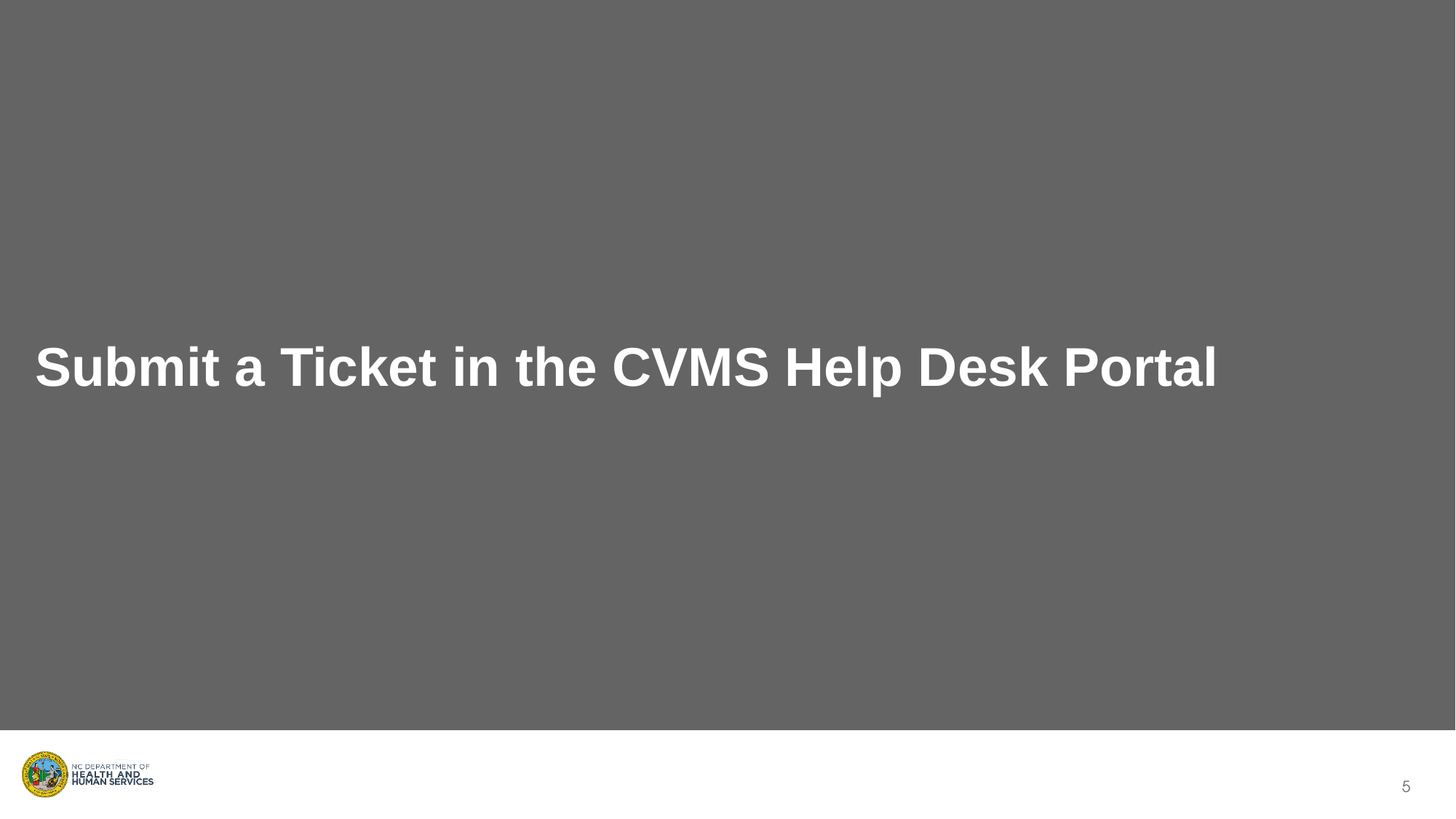

Submit a Ticket in the CVMS Help Desk Portal